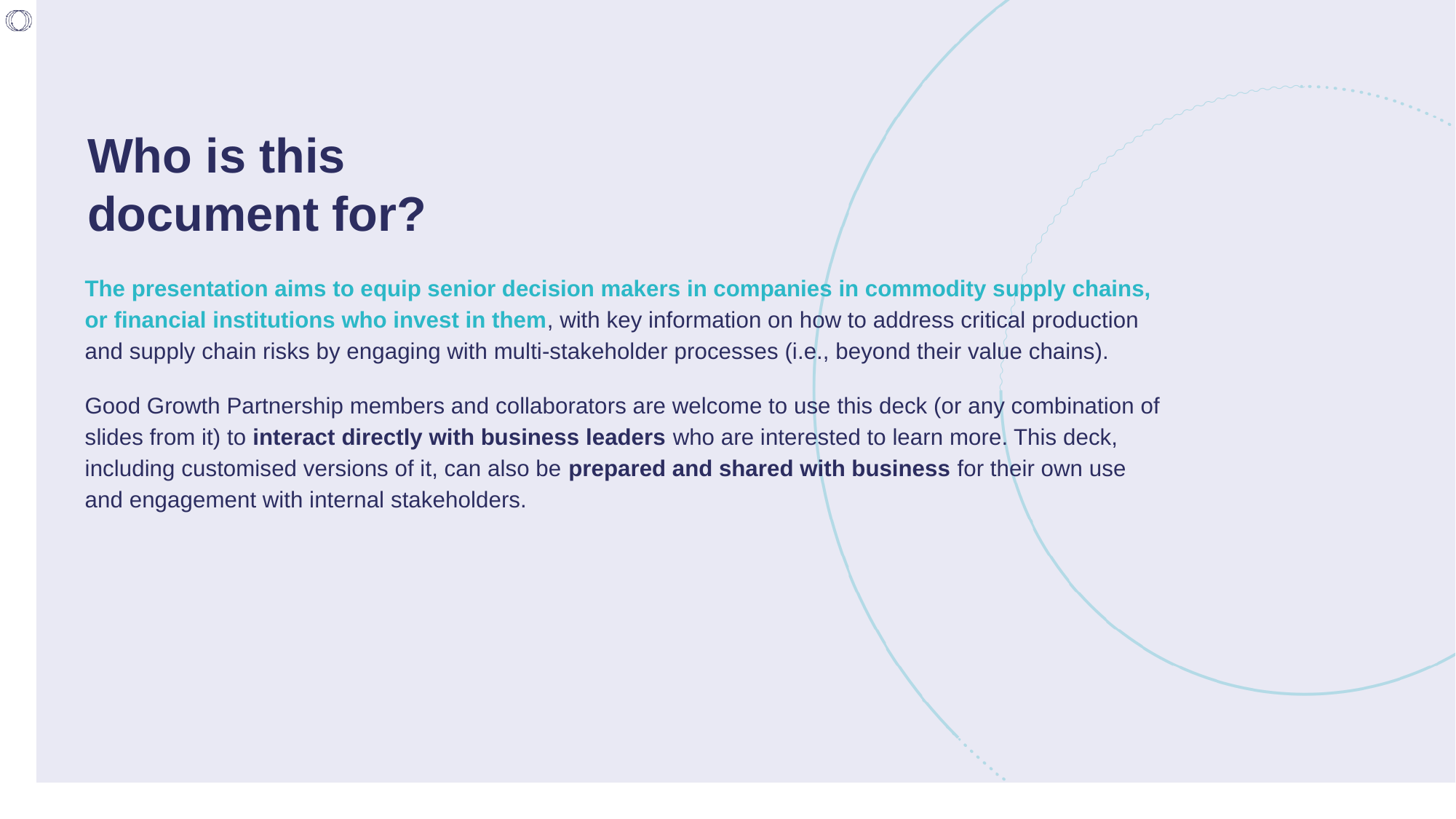

# Who is this document for?
The presentation aims to equip senior decision makers in companies in commodity supply chains, or financial institutions who invest in them, with key information on how to address critical production and supply chain risks by engaging with multi-stakeholder processes (i.e., beyond their value chains).
Good Growth Partnership members and collaborators are welcome to use this deck (or any combination of slides from it) to interact directly with business leaders who are interested to learn more. This deck, including customised versions of it, can also be prepared and shared with business for their own use and engagement with internal stakeholders.